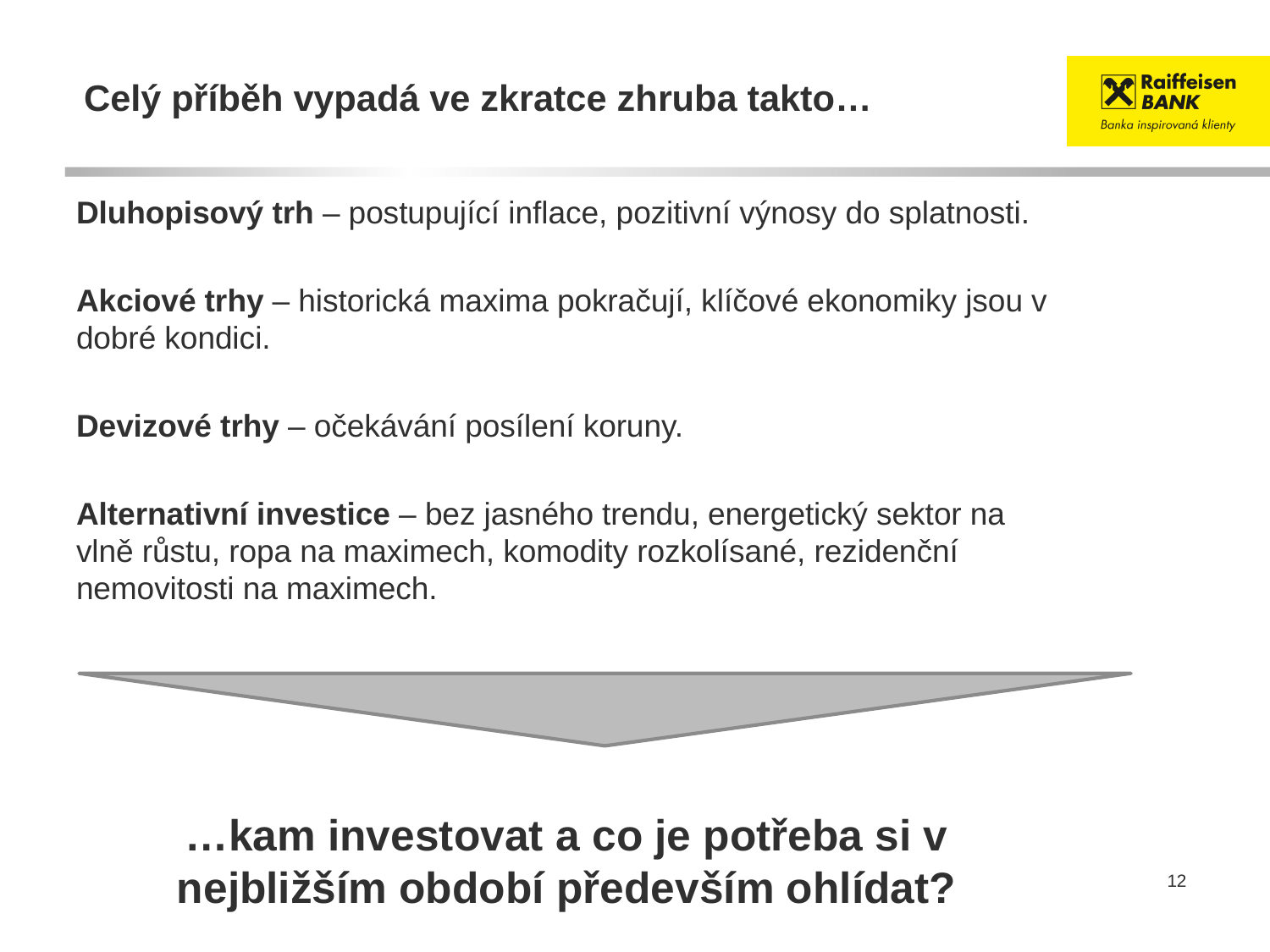

# Celý příběh vypadá ve zkratce zhruba takto…
Dluhopisový trh – postupující inflace, pozitivní výnosy do splatnosti.

Akciové trhy ‒ historická maxima pokračují, klíčové ekonomiky jsou v dobré kondici.

Devizové trhy – očekávání posílení koruny.

Alternativní investice ‒ bez jasného trendu, energetický sektor na vlně růstu, ropa na maximech, komodity rozkolísané, rezidenční nemovitosti na maximech.

…kam investovat a co je potřeba si v nejbližším období především ohlídat?

12